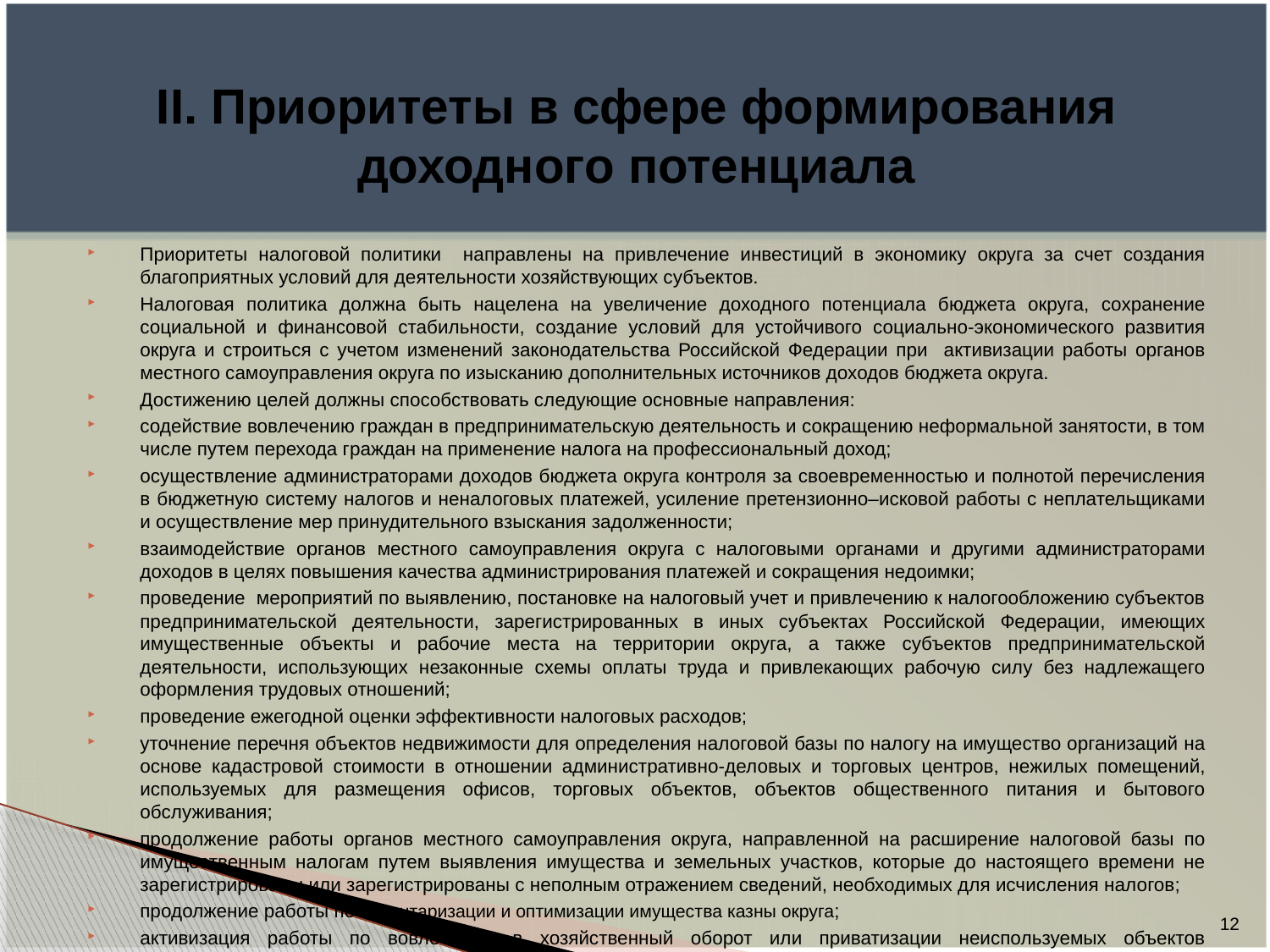

# II. Приоритеты в сфере формирования доходного потенциала
Приоритеты налоговой политики  направлены на привлечение инвестиций в экономику округа за счет создания благоприятных условий для деятельности хозяйствующих субъектов.
Налоговая политика должна быть нацелена на увеличение доходного потенциала бюджета округа, сохранение социальной и финансовой стабильности, создание условий для устойчивого социально-экономического развития округа и строиться с учетом изменений законодательства Российской Федерации при  активизации работы органов местного самоуправления округа по изысканию дополнительных источников доходов бюджета округа.
Достижению целей должны способствовать следующие основные направления:
содействие вовлечению граждан в предпринимательскую деятельность и сокращению неформальной занятости, в том числе путем перехода граждан на применение налога на профессиональный доход;
осуществление администраторами доходов бюджета округа контроля за своевременностью и полнотой перечисления в бюджетную систему налогов и неналоговых платежей, усиление претензионно–исковой работы с неплательщиками и осуществление мер принудительного взыскания задолженности;
взаимодействие органов местного самоуправления округа с налоговыми органами и другими администраторами доходов в целях повышения качества администрирования платежей и сокращения недоимки;
проведение  мероприятий по выявлению, постановке на налоговый учет и привлечению к налогообложению субъектов предпринимательской деятельности, зарегистрированных в иных субъектах Российской Федерации, имеющих имущественные объекты и рабочие места на территории округа, а также субъектов предпринимательской деятельности, использующих незаконные схемы оплаты труда и привлекающих рабочую силу без надлежащего оформления трудовых отношений;
проведение ежегодной оценки эффективности налоговых расходов;
уточнение перечня объектов недвижимости для определения налоговой базы по налогу на имущество организаций на основе кадастровой стоимости в отношении административно-деловых и торговых центров, нежилых помещений, используемых для размещения офисов, торговых объектов, объектов общественного питания и бытового обслуживания;
продолжение работы органов местного самоуправления округа, направленной на расширение налоговой базы по имущественным налогам путем выявления имущества и земельных участков, которые до настоящего времени не зарегистрированы или зарегистрированы с неполным отражением сведений, необходимых для исчисления налогов;
продолжение работы по инвентаризации и оптимизации имущества казны округа;
активизация работы по вовлечению в хозяйственный оборот или приватизации неиспользуемых объектов недвижимости и земельных участков.

12